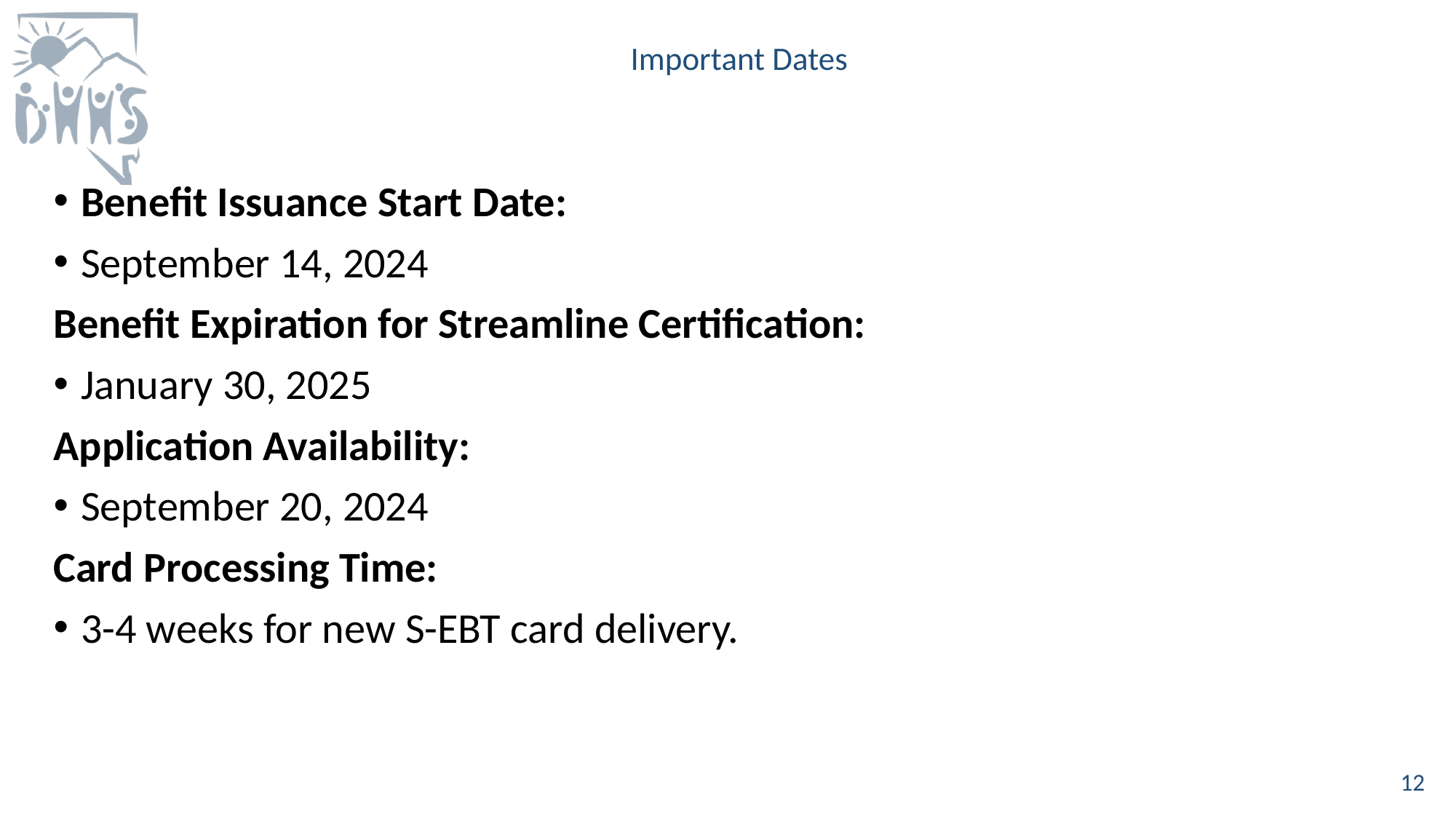

# Important Dates
Benefit Issuance Start Date:
September 14, 2024
Benefit Expiration for Streamline Certification:
January 30, 2025
Application Availability:
September 20, 2024
Card Processing Time:
3-4 weeks for new S-EBT card delivery.

12